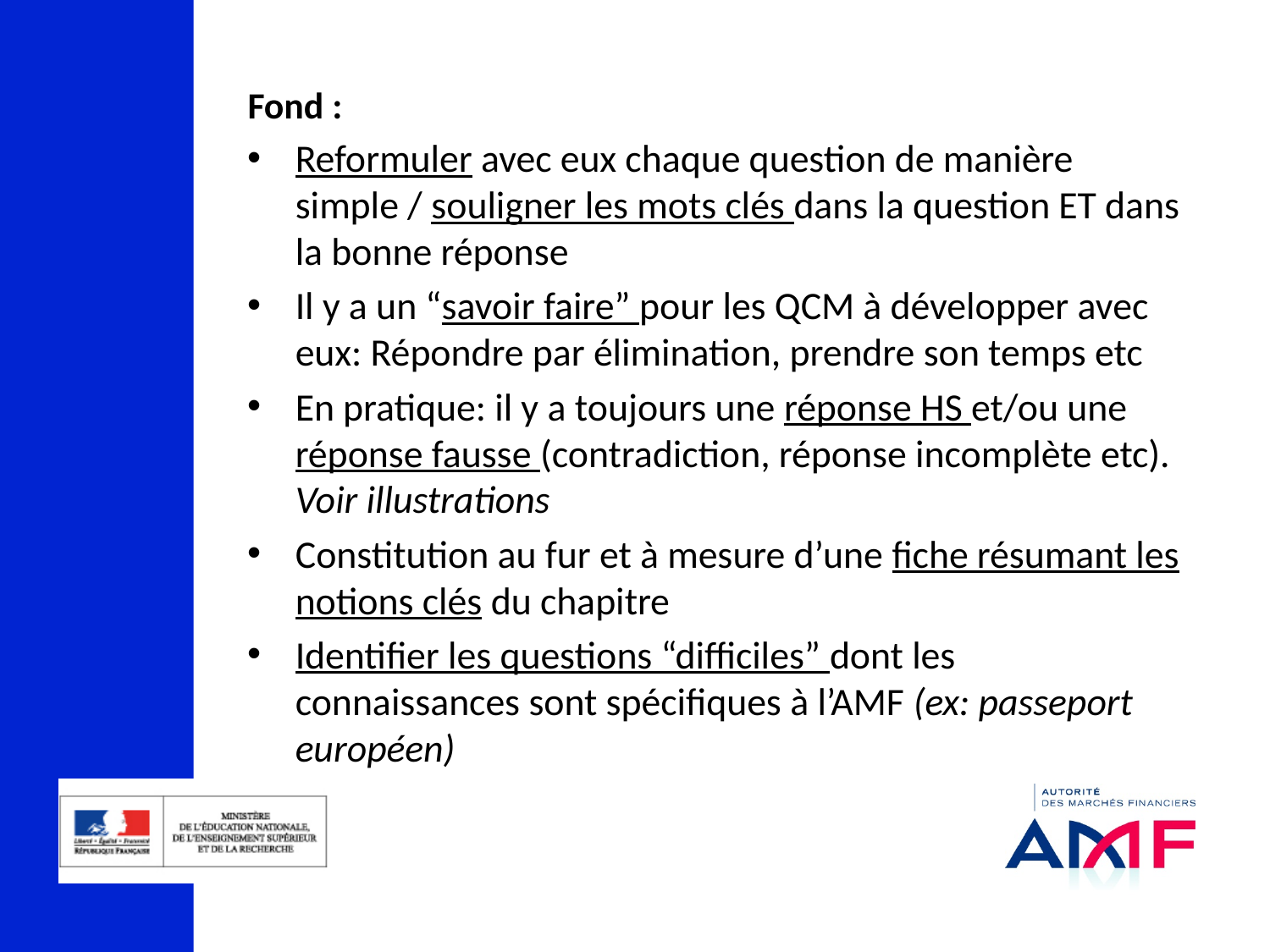

Fond :
Reformuler avec eux chaque question de manière simple / souligner les mots clés dans la question ET dans la bonne réponse
Il y a un “savoir faire” pour les QCM à développer avec eux: Répondre par élimination, prendre son temps etc
En pratique: il y a toujours une réponse HS et/ou une réponse fausse (contradiction, réponse incomplète etc). Voir illustrations
Constitution au fur et à mesure d’une fiche résumant les notions clés du chapitre
Identifier les questions “difficiles” dont les connaissances sont spécifiques à l’AMF (ex: passeport européen)